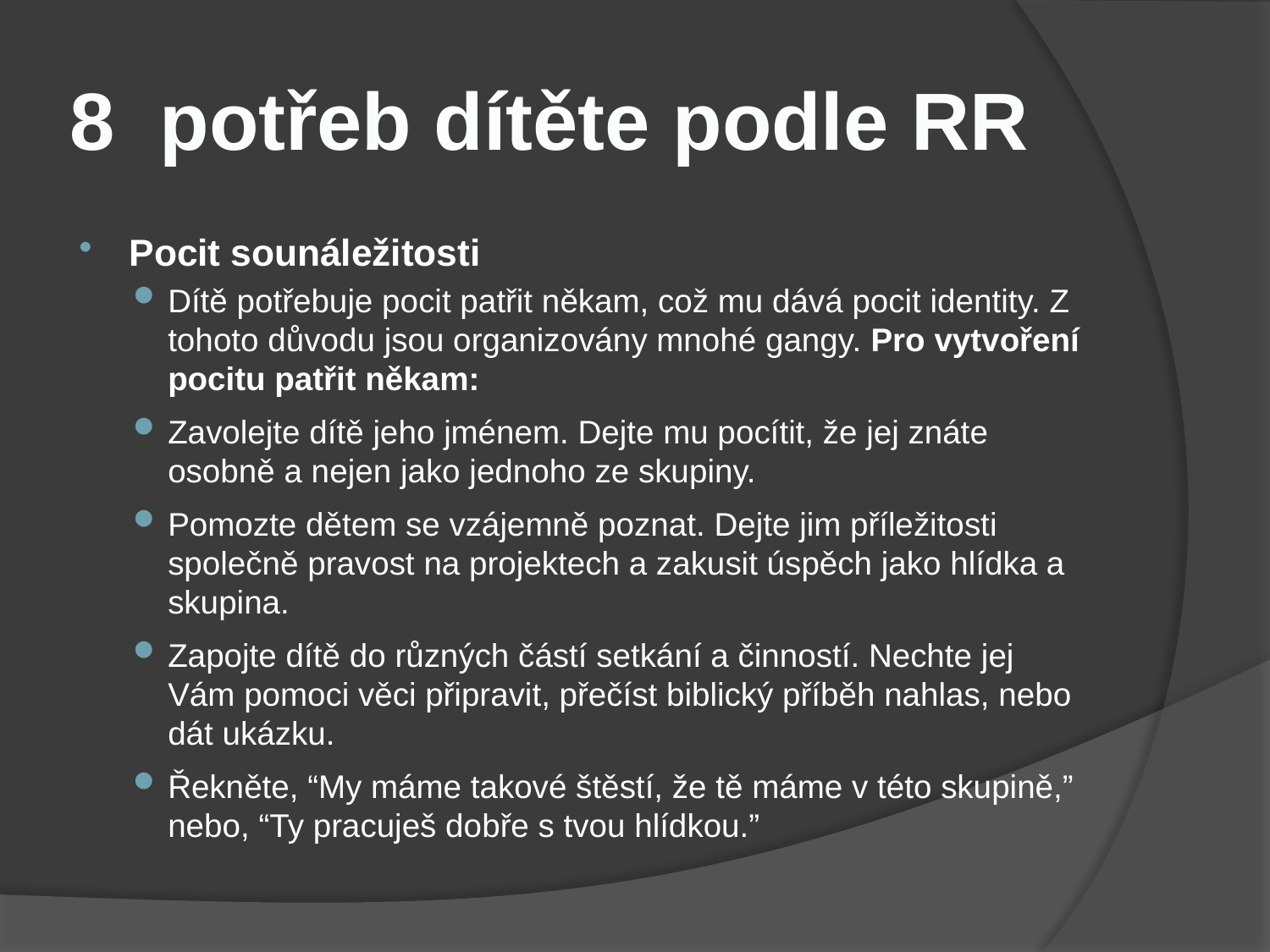

# 8  potřeb dítěte podle RR
Pocit sounáležitosti
Dítě potřebuje pocit patřit někam, což mu dává pocit identity. Z tohoto důvodu jsou organizovány mnohé gangy. Pro vytvoření pocitu patřit někam:
Zavolejte dítě jeho jménem. Dejte mu pocítit, že jej znáte osobně a nejen jako jednoho ze skupiny.
Pomozte dětem se vzájemně poznat. Dejte jim příležitosti společně pravost na projektech a zakusit úspěch jako hlídka a skupina.
Zapojte dítě do různých částí setkání a činností. Nechte jej Vám pomoci věci připravit, přečíst biblický příběh nahlas, nebo dát ukázku.
Řekněte, “My máme takové štěstí, že tě máme v této skupině,” nebo, “Ty pracuješ dobře s tvou hlídkou.”